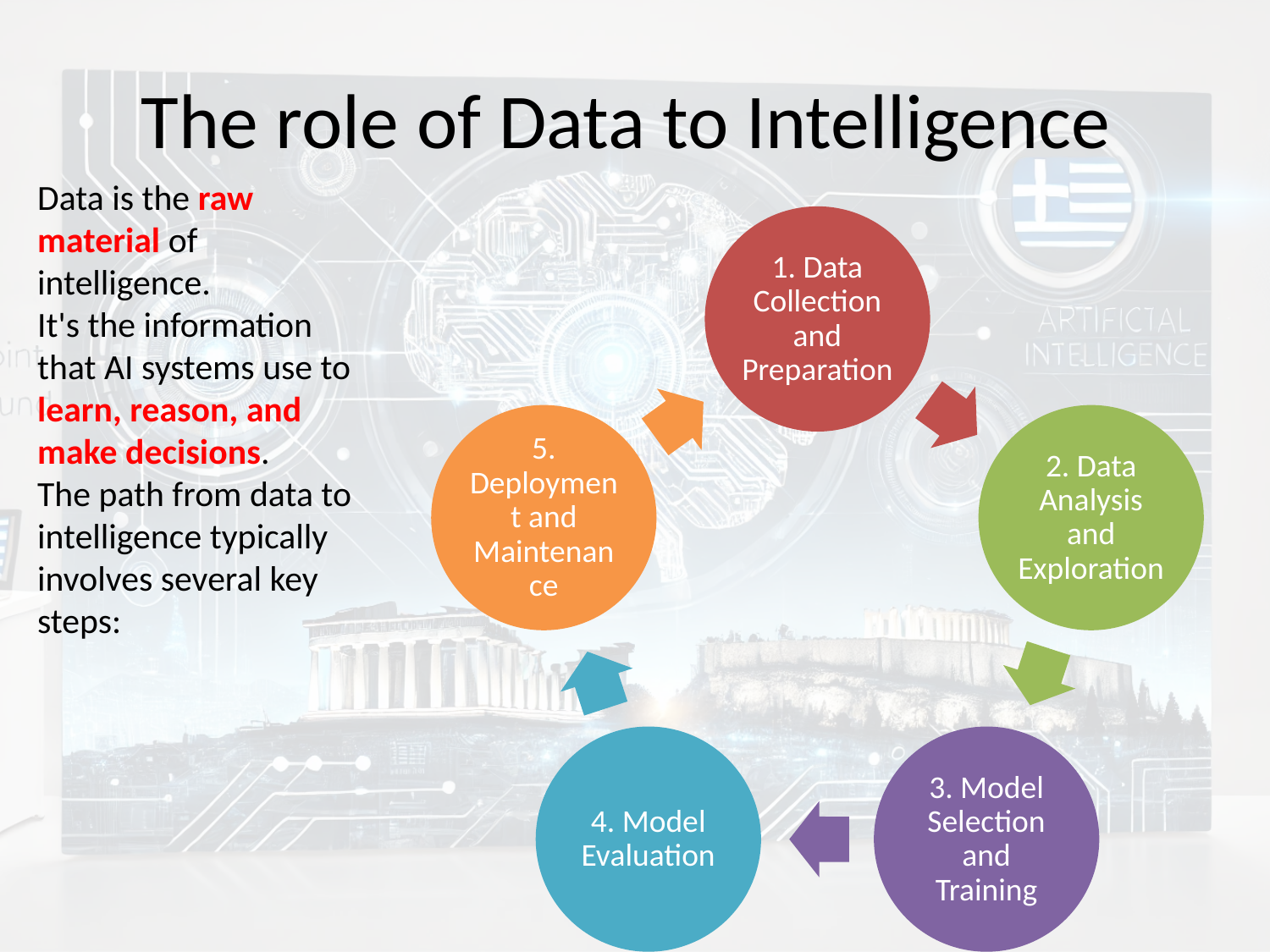

# The role of Data to Intelligence
Data is the raw material of intelligence.
It's the information that AI systems use to learn, reason, and make decisions.
The path from data to intelligence typically involves several key steps:
1. Data Collection and Preparation

2. Data Analysis and Exploration

3. Model Selection and Training

4. Model Evaluation

5. Deployment and Maintenance